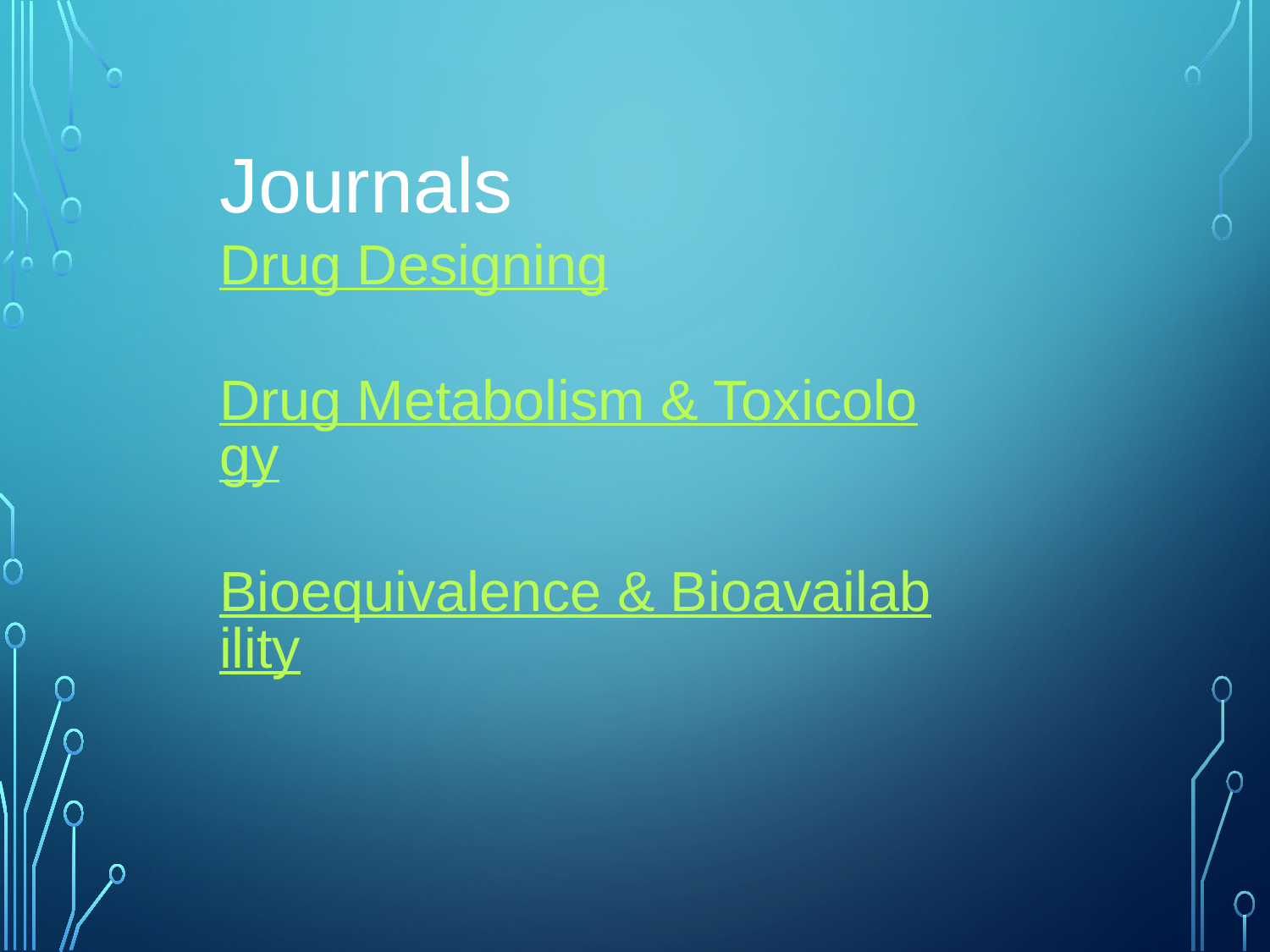

Journals
Drug Designing

Drug Metabolism & Toxicology

Bioequivalence & Bioavailability